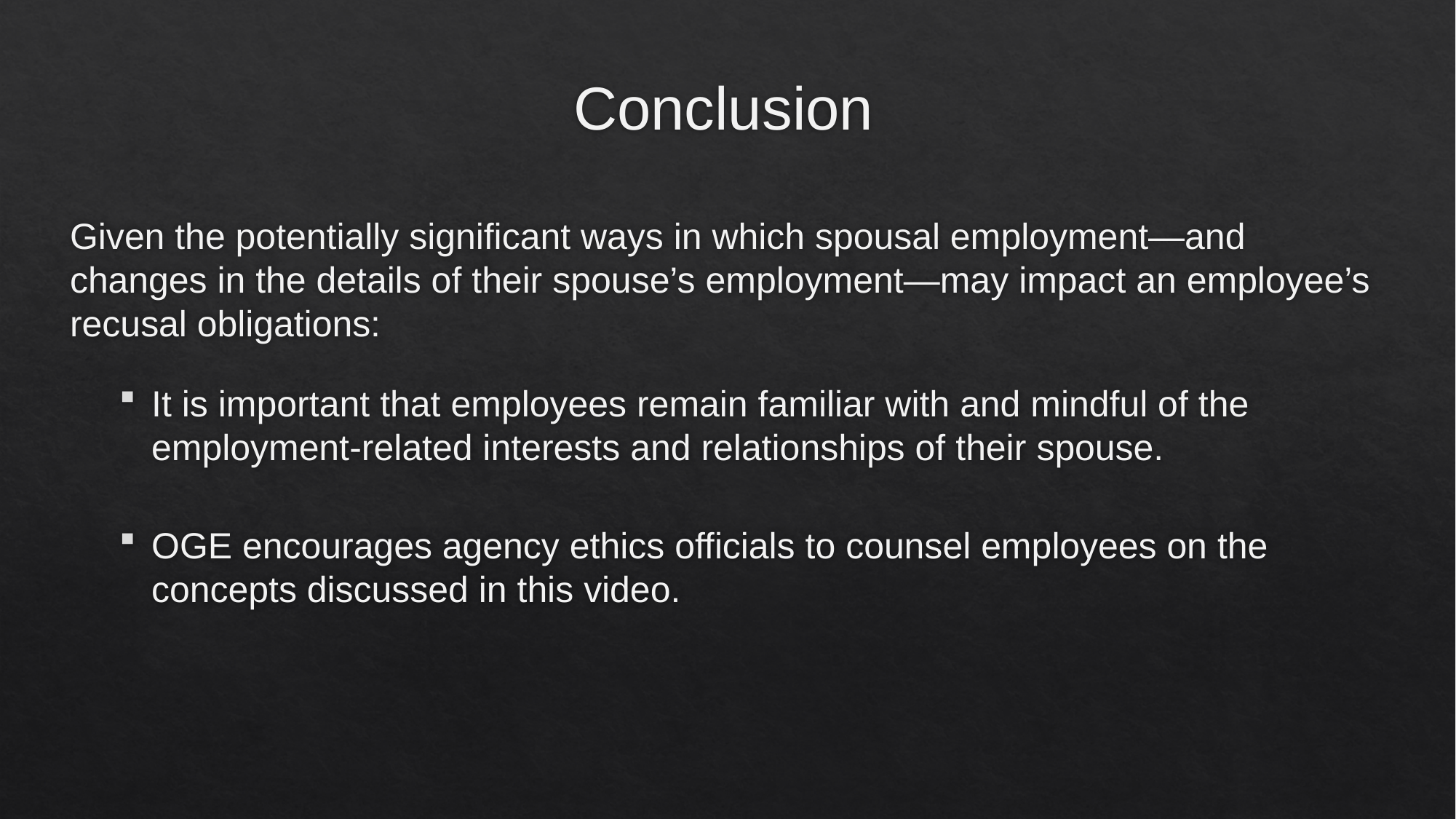

# Conclusion
Given the potentially significant ways in which spousal employment—and changes in the details of their spouse’s employment—may impact an employee’s recusal obligations:
It is important that employees remain familiar with and mindful of the employment-related interests and relationships of their spouse.
OGE encourages agency ethics officials to counsel employees on the concepts discussed in this video.